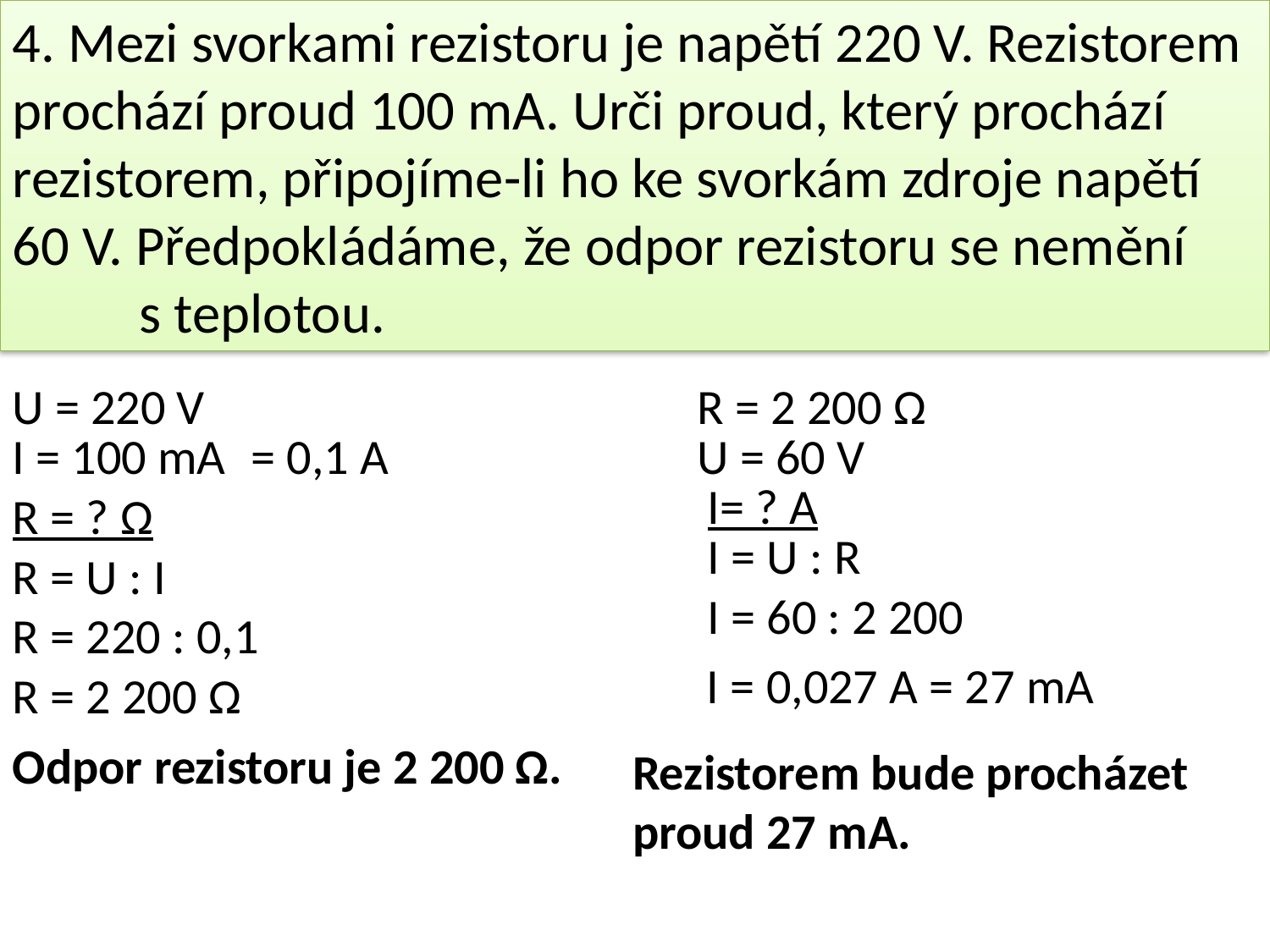

4. Mezi svorkami rezistoru je napětí 220 V. Rezistorem prochází proud 100 mA. Urči proud, který prochází rezistorem, připojíme-li ho ke svorkám zdroje napětí 60 V. Předpokládáme, že odpor rezistoru se nemění                s teplotou.
U = 220 V
R = 2 200 Ω

I = 100 mA
= 0,1 A
U = 60 V
I= ? A
R = ? Ω
I = U : R
R = U : I
I = 60 : 2 200
R = 220 : 0,1
I = 0,027 A = 27 mA
R = 2 200 Ω
Odpor rezistoru je 2 200 Ω.
Rezistorem bude procházet proud 27 mA.